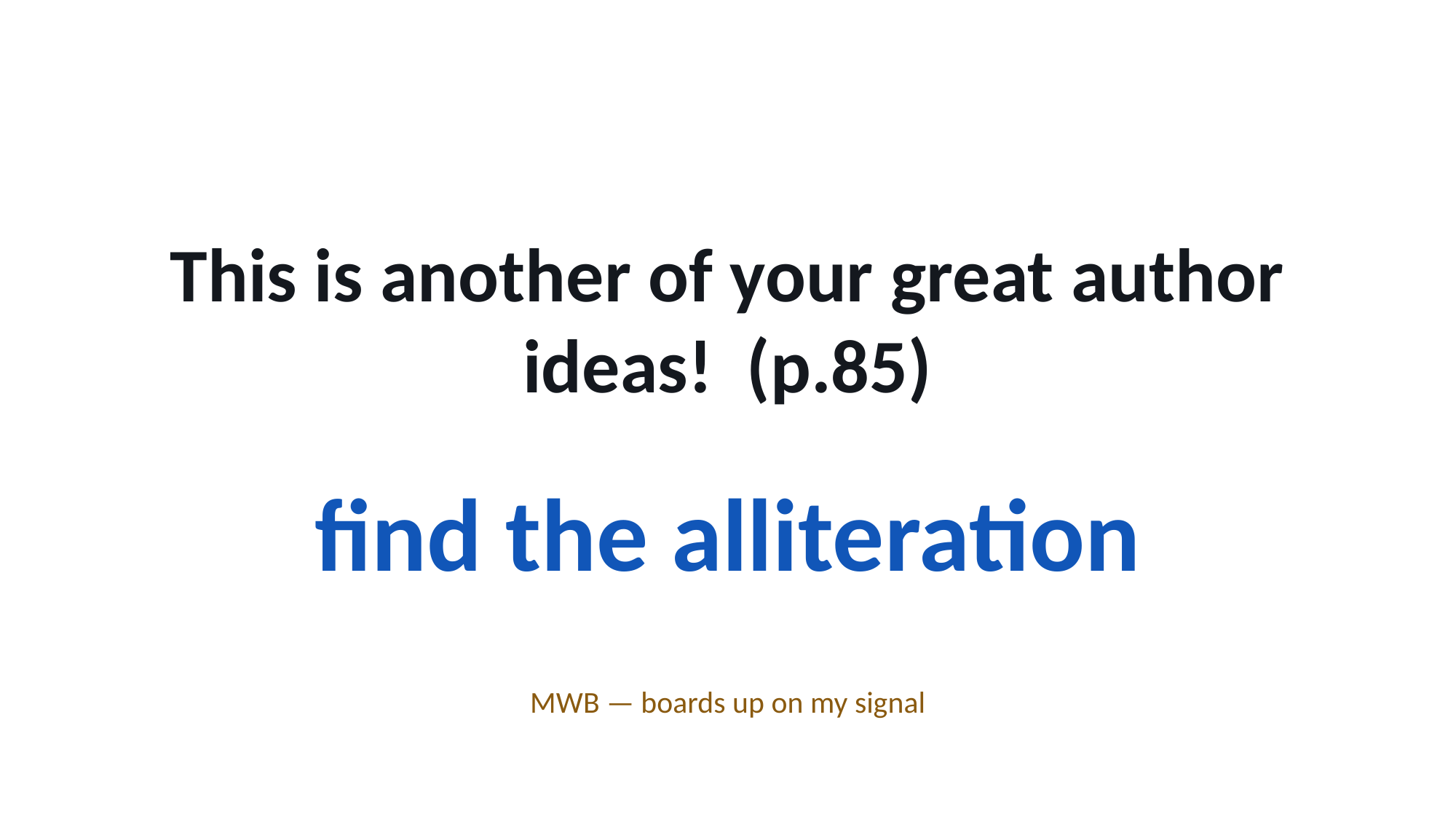

This is another of your great author ideas!  (p.85)
find the alliteration
MWB — boards up on my signal